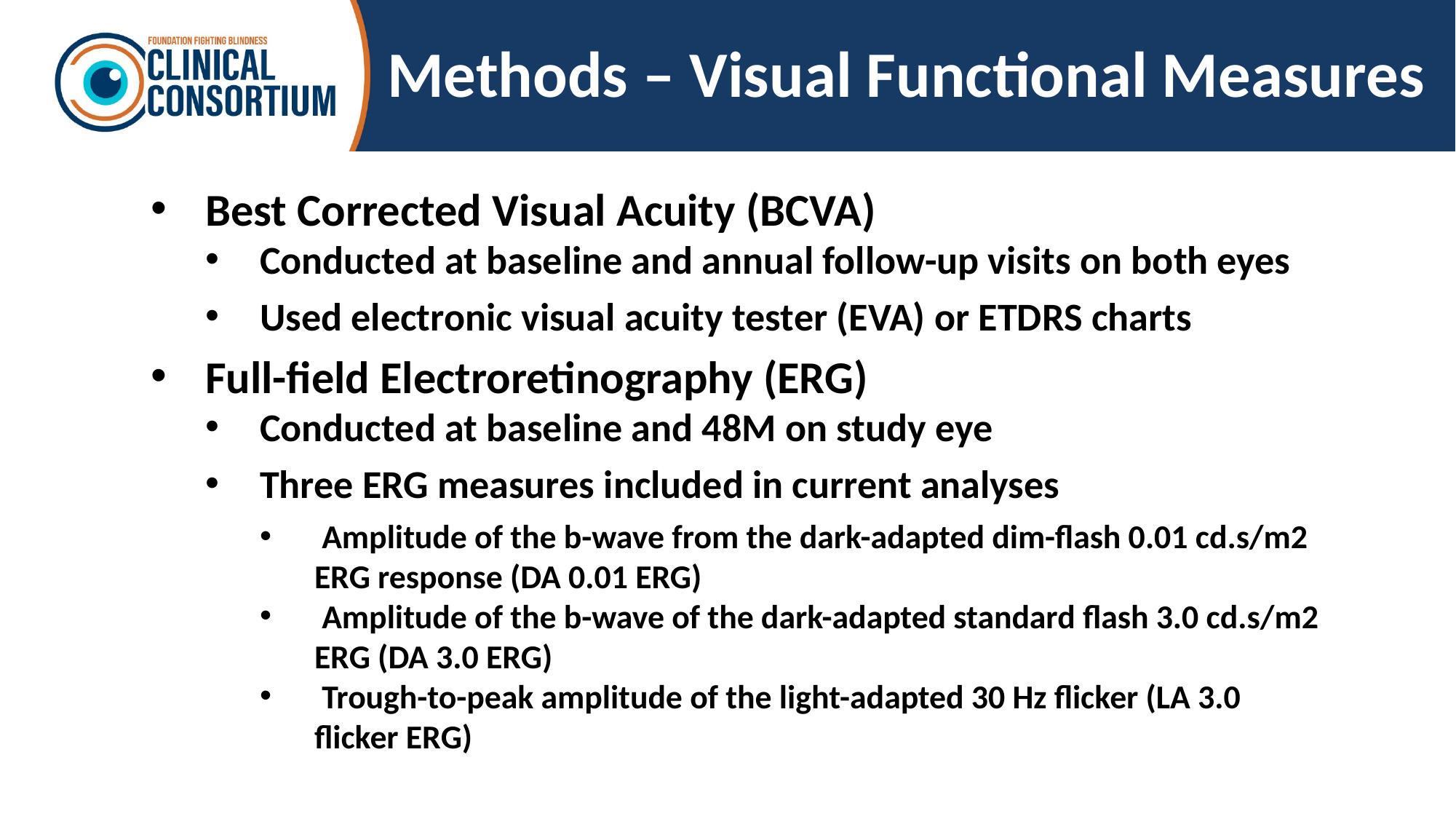

# Methods – Visual Functional Measures
Best Corrected Visual Acuity (BCVA)
Conducted at baseline and annual follow-up visits on both eyes
Used electronic visual acuity tester (EVA) or ETDRS charts
Full-field Electroretinography (ERG)
Conducted at baseline and 48M on study eye
Three ERG measures included in current analyses
 Amplitude of the b-wave from the dark-adapted dim-flash 0.01 cd.s/m2 ERG response (DA 0.01 ERG)
 Amplitude of the b-wave of the dark-adapted standard flash 3.0 cd.s/m2 ERG (DA 3.0 ERG)
 Trough-to-peak amplitude of the light-adapted 30 Hz flicker (LA 3.0 flicker ERG)